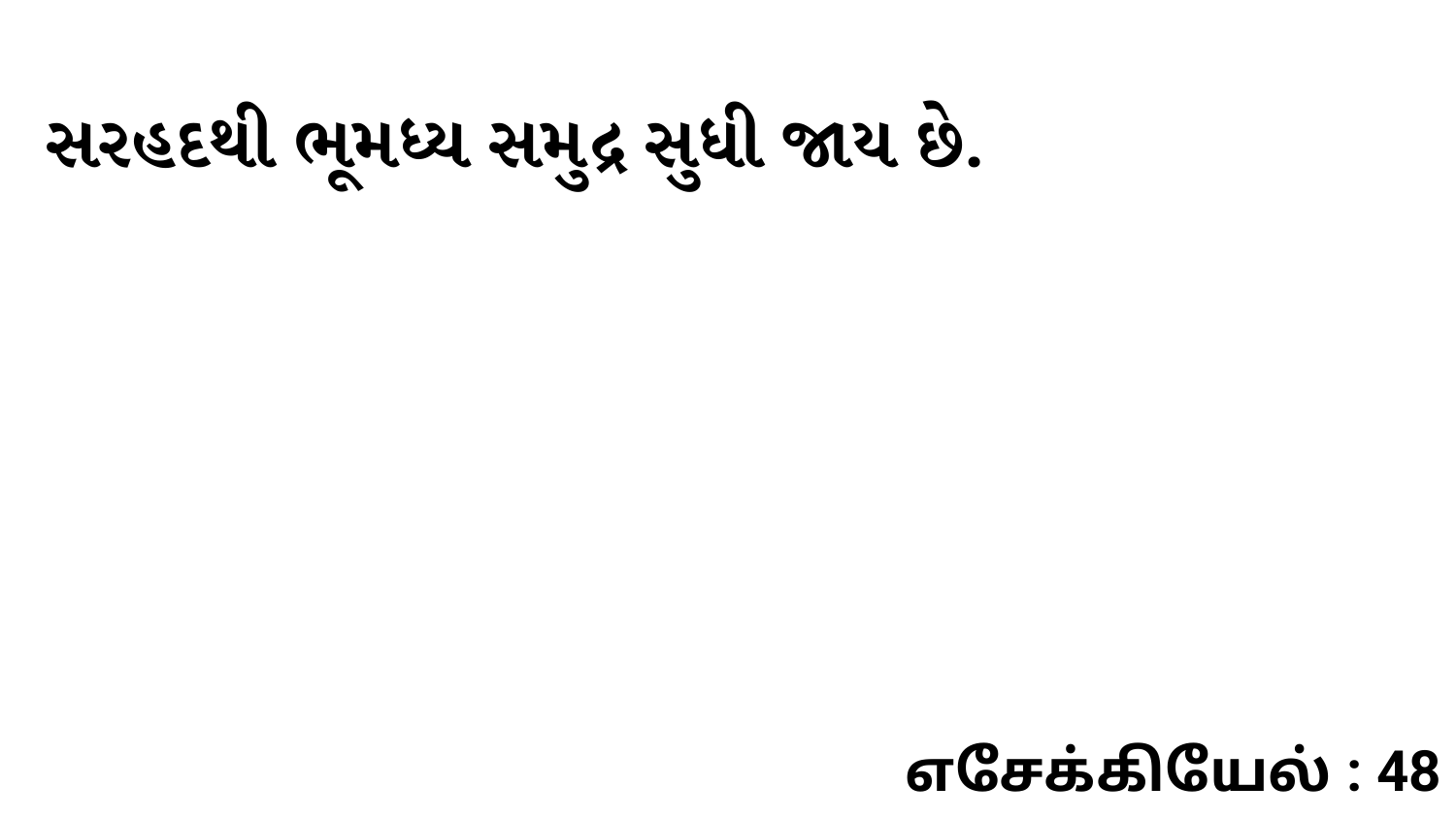

સરહદથી ભૂમધ્ય સમુદ્ર સુધી જાય છે.
எசேக்கியேல் : 48